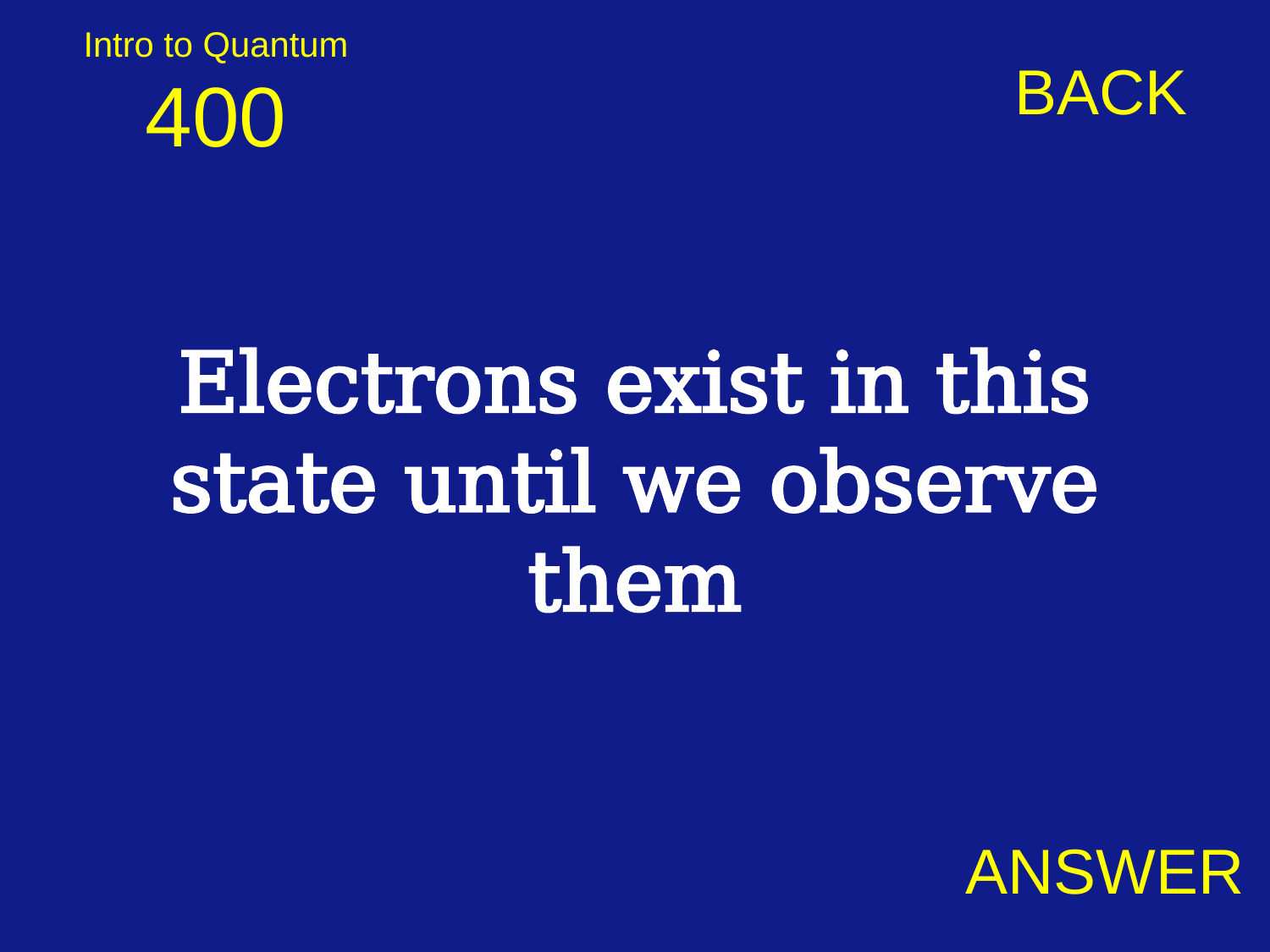

Intro to Quantum
BACK
400
Electrons exist in this state until we observe them

ANSWER